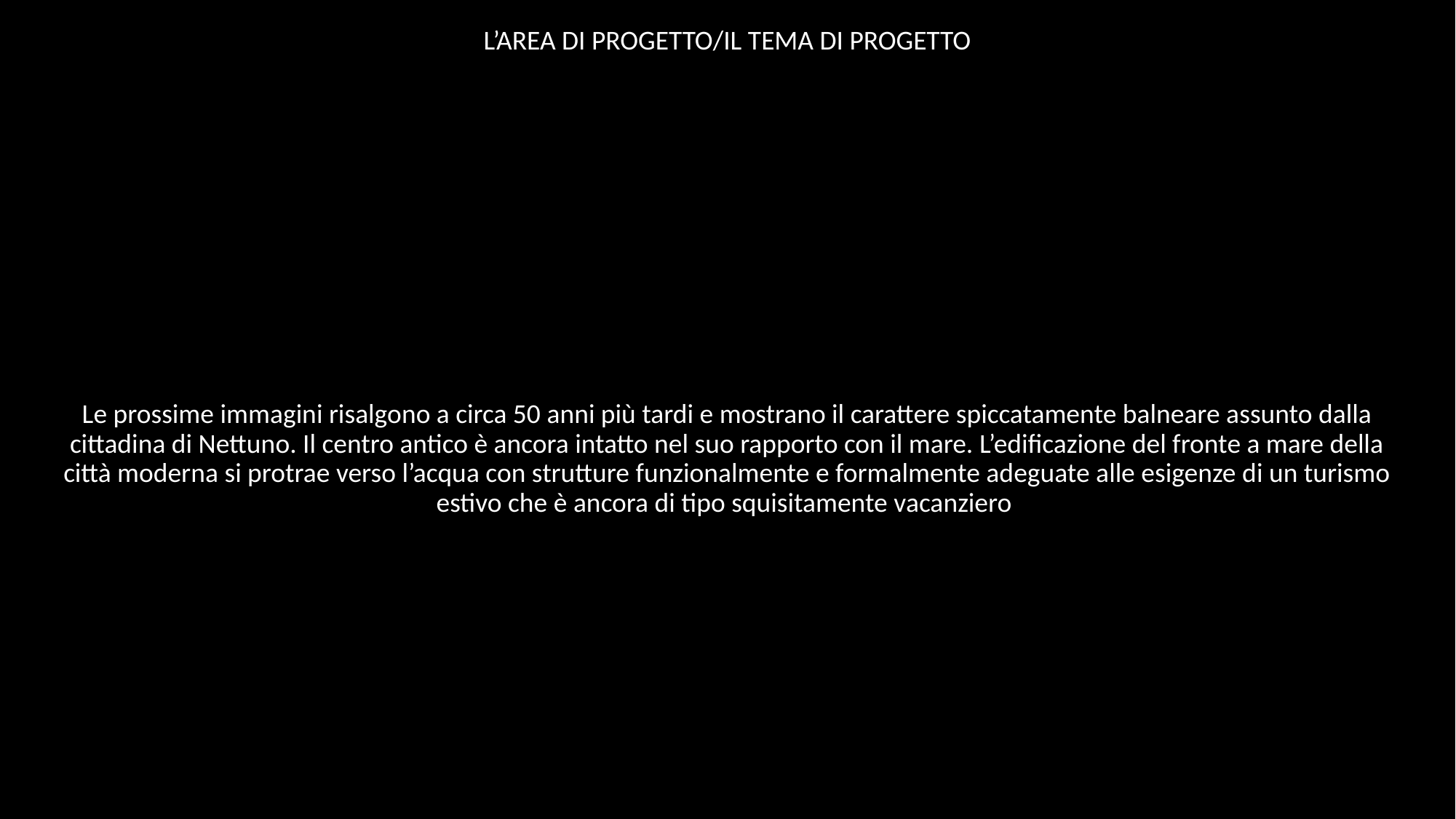

# L’AREA DI PROGETTO/IL TEMA DI PROGETTO Le prossime immagini risalgono a circa 50 anni più tardi e mostrano il carattere spiccatamente balneare assunto dalla cittadina di Nettuno. Il centro antico è ancora intatto nel suo rapporto con il mare. L’edificazione del fronte a mare della città moderna si protrae verso l’acqua con strutture funzionalmente e formalmente adeguate alle esigenze di un turismo estivo che è ancora di tipo squisitamente vacanziero